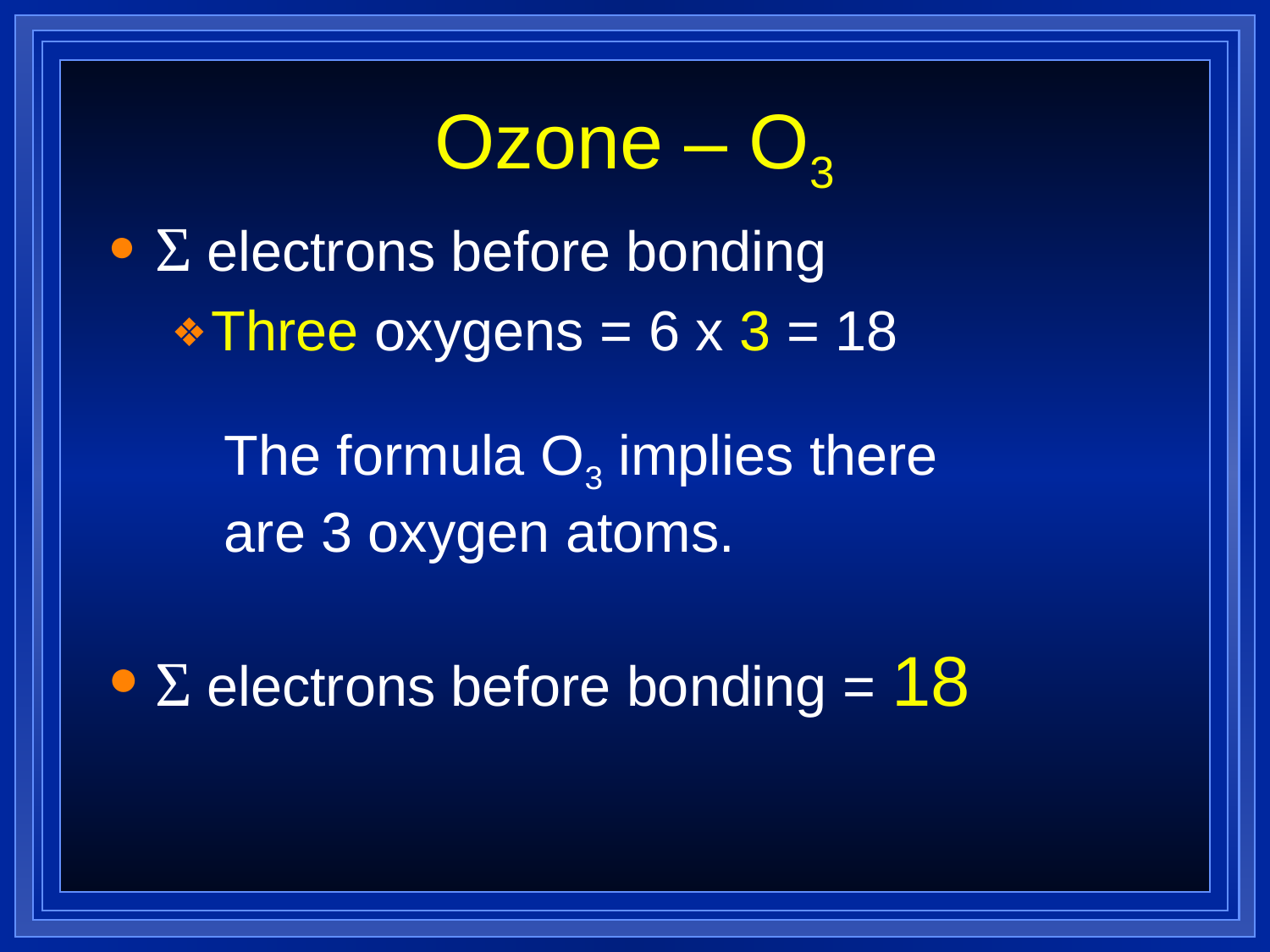

# Ozone – O3
Σ electrons before bonding
Three oxygens = 6 x 3 = 18
The formula O3 implies there are 3 oxygen atoms.
Σ electrons before bonding = 18